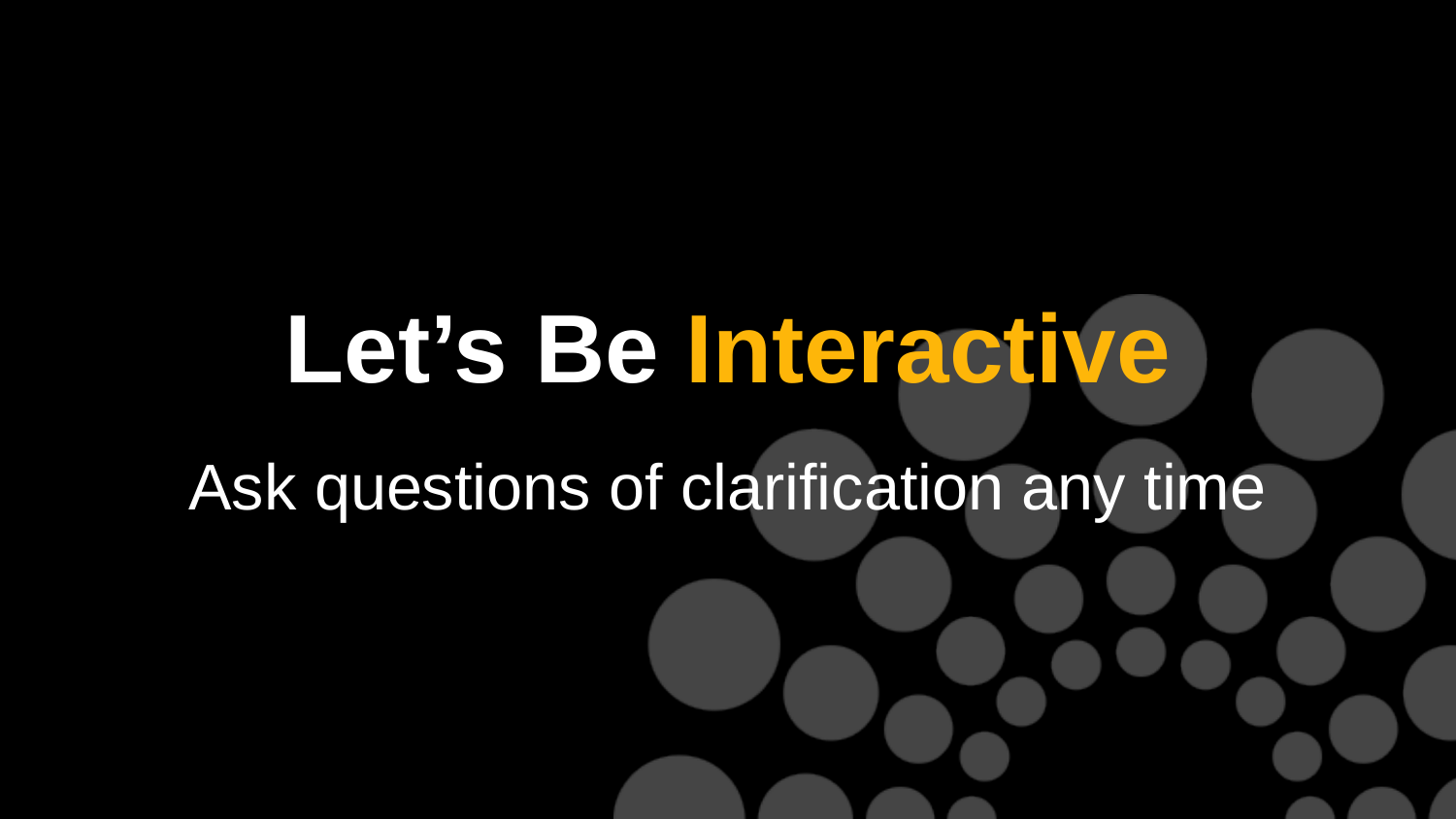

# Let’s Be Interactive
Ask questions of clarification any time